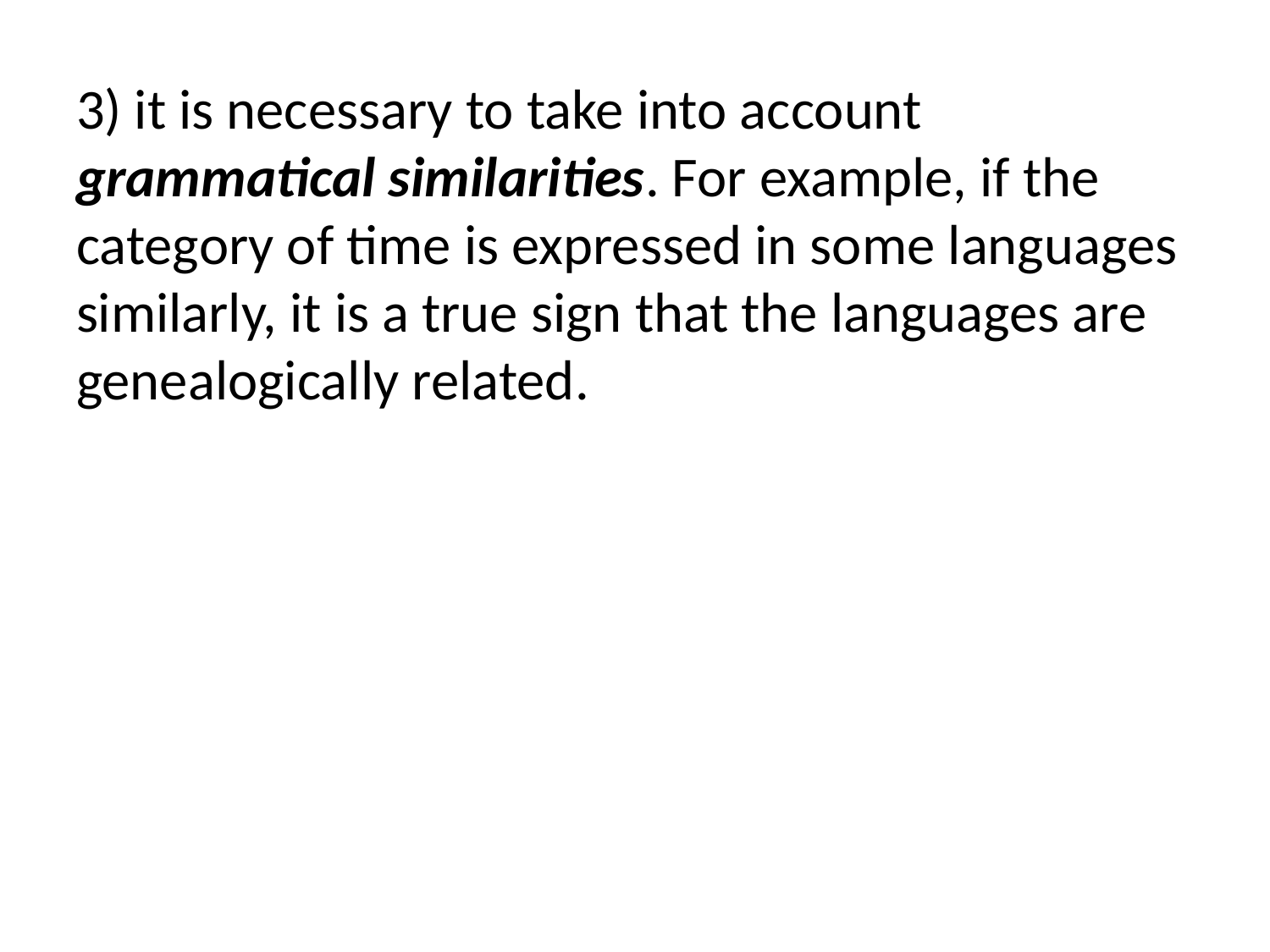

3) it is necessary to take into account grammatical similarities. For example, if the category of time is expressed in some languages similarly, it is a true sign that the languages are genealogically related.